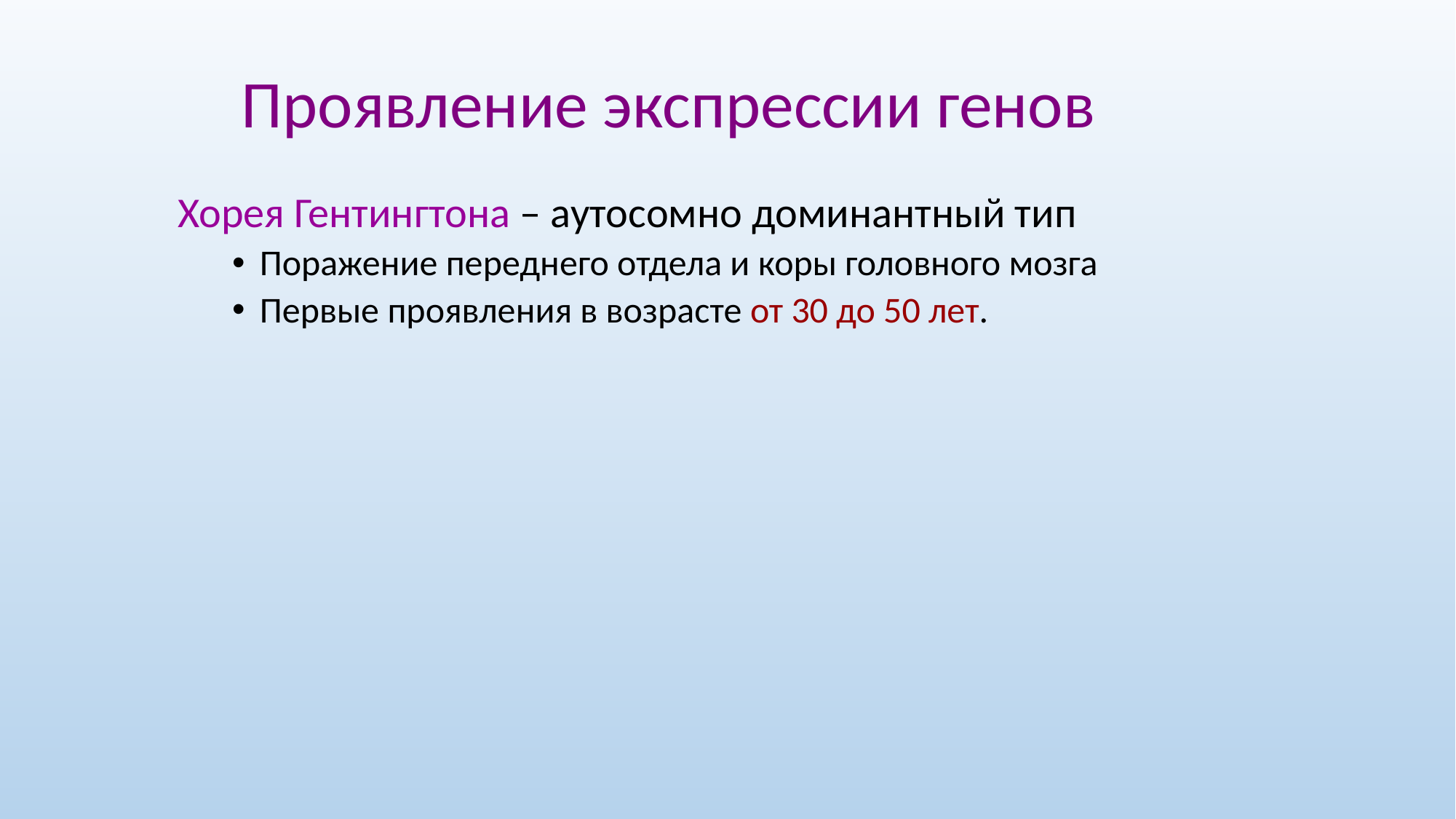

# Проявление экспрессии генов
Хорея Гентингтона – аутосомно доминантный тип
Поражение переднего отдела и коры головного мозга
Первые проявления в возрасте от 30 до 50 лет.